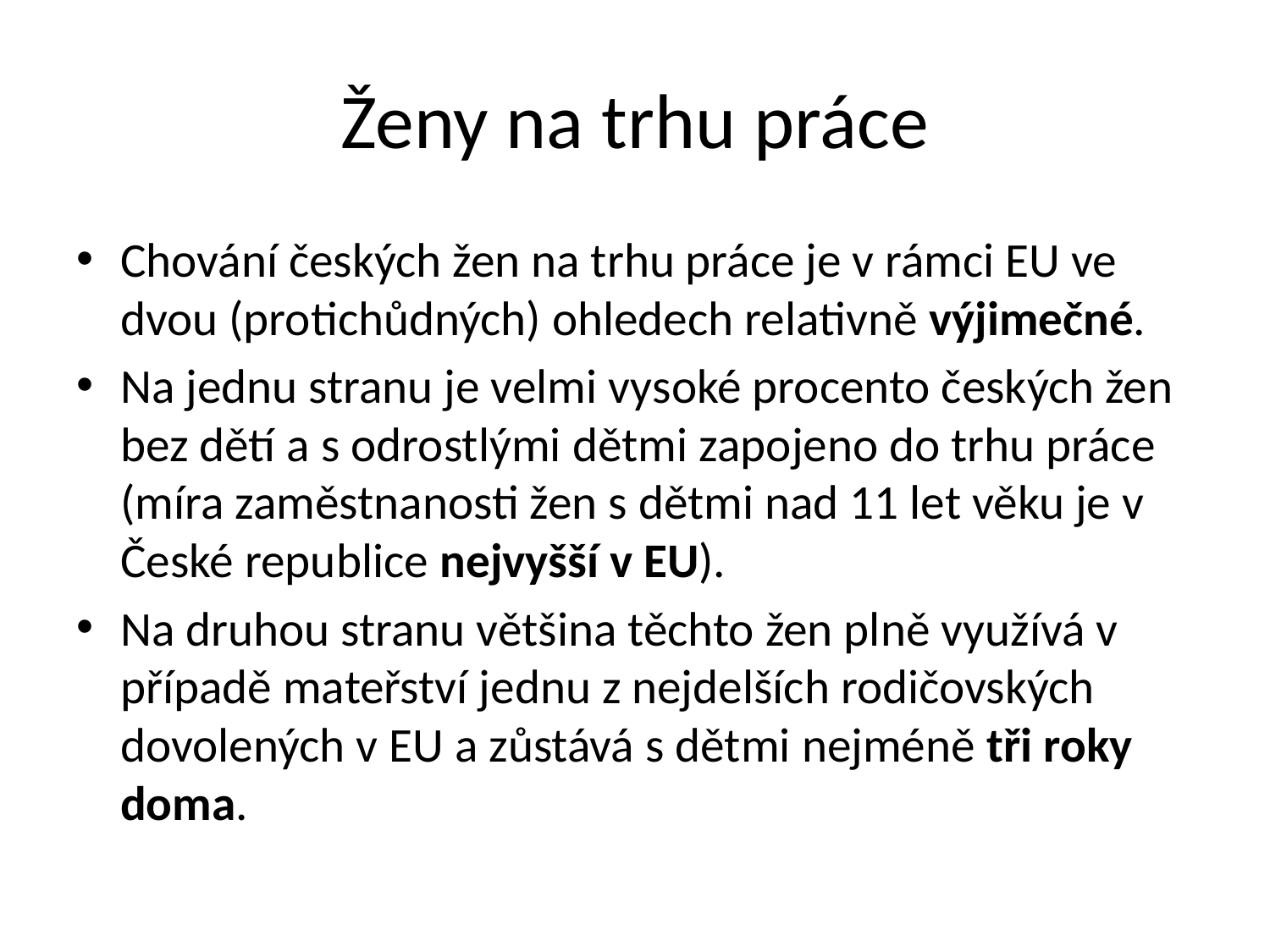

# Ženy na trhu práce
Chování českých žen na trhu práce je v rámci EU ve dvou (protichůdných) ohledech relativně výjimečné.
Na jednu stranu je velmi vysoké procento českých žen bez dětí a s odrostlými dětmi zapojeno do trhu práce (míra zaměstnanosti žen s dětmi nad 11 let věku je v České republice nejvyšší v EU).
Na druhou stranu většina těchto žen plně využívá v případě mateřství jednu z nejdelších rodičovských dovolených v EU a zůstává s dětmi nejméně tři roky doma.